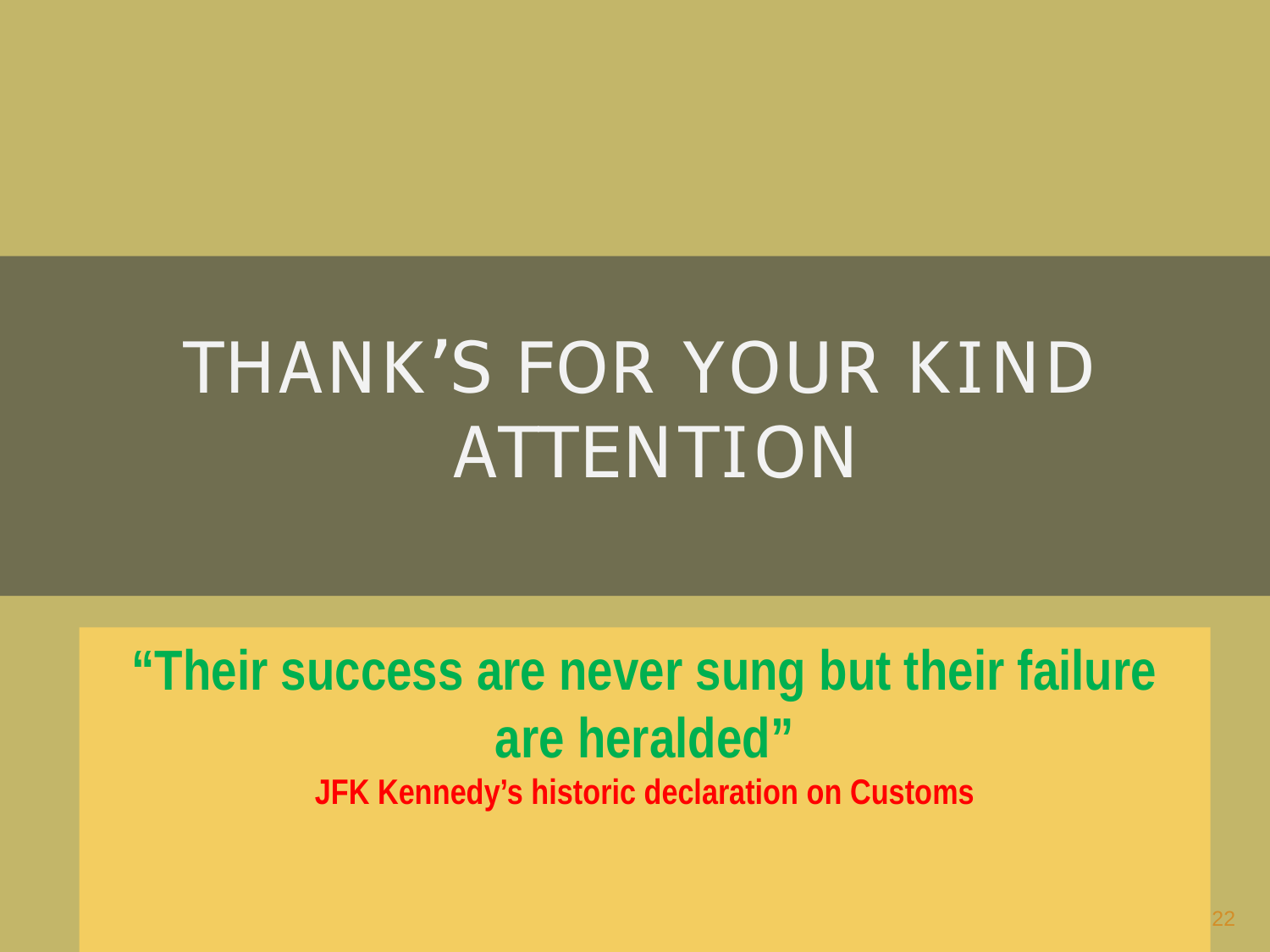

THANK’S FOR YOUR KIND ATTENTION

“Their success are never sung but their failure are heralded”
JFK Kennedy’s historic declaration on Customs

22